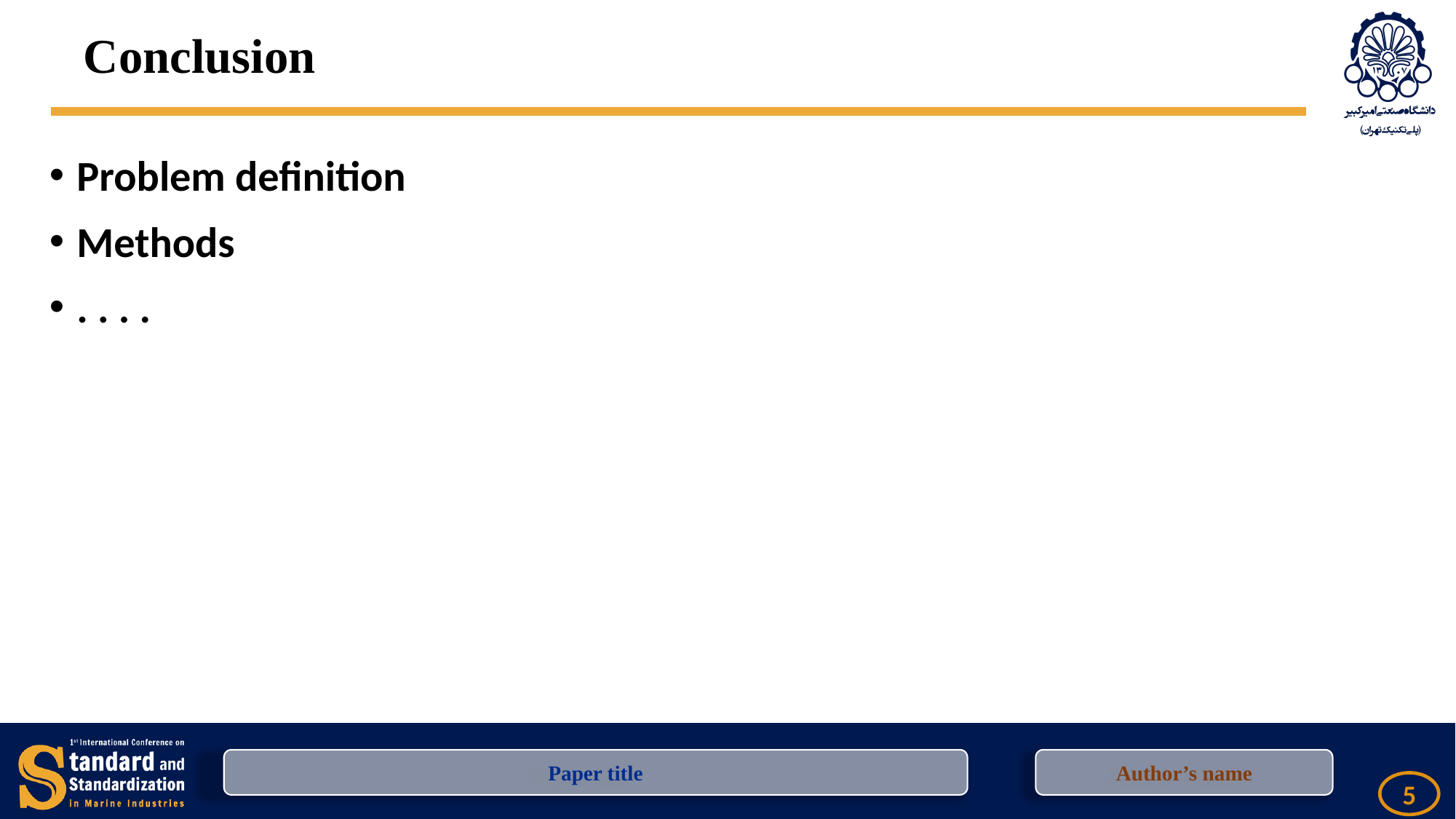

Conclusion
Problem definition
Methods
. . . .

Paper title
Author’s name